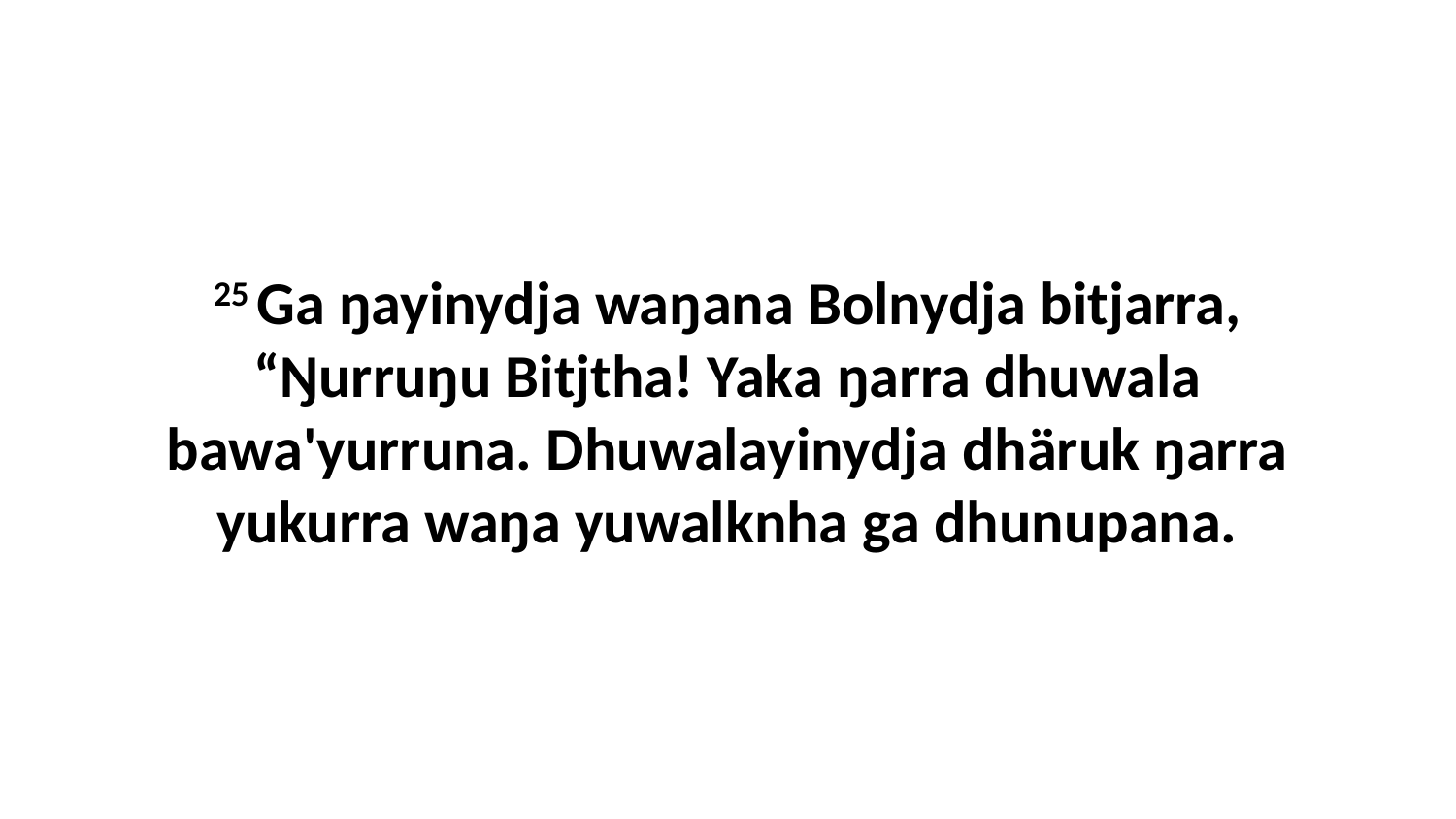

25 Ga ŋayinydja waŋana Bolnydja bitjarra, “Ŋurruŋu Bitjtha! Yaka ŋarra dhuwala bawa'yurruna. Dhuwalayinydja dhäruk ŋarra yukurra waŋa yuwalknha ga dhunupana.